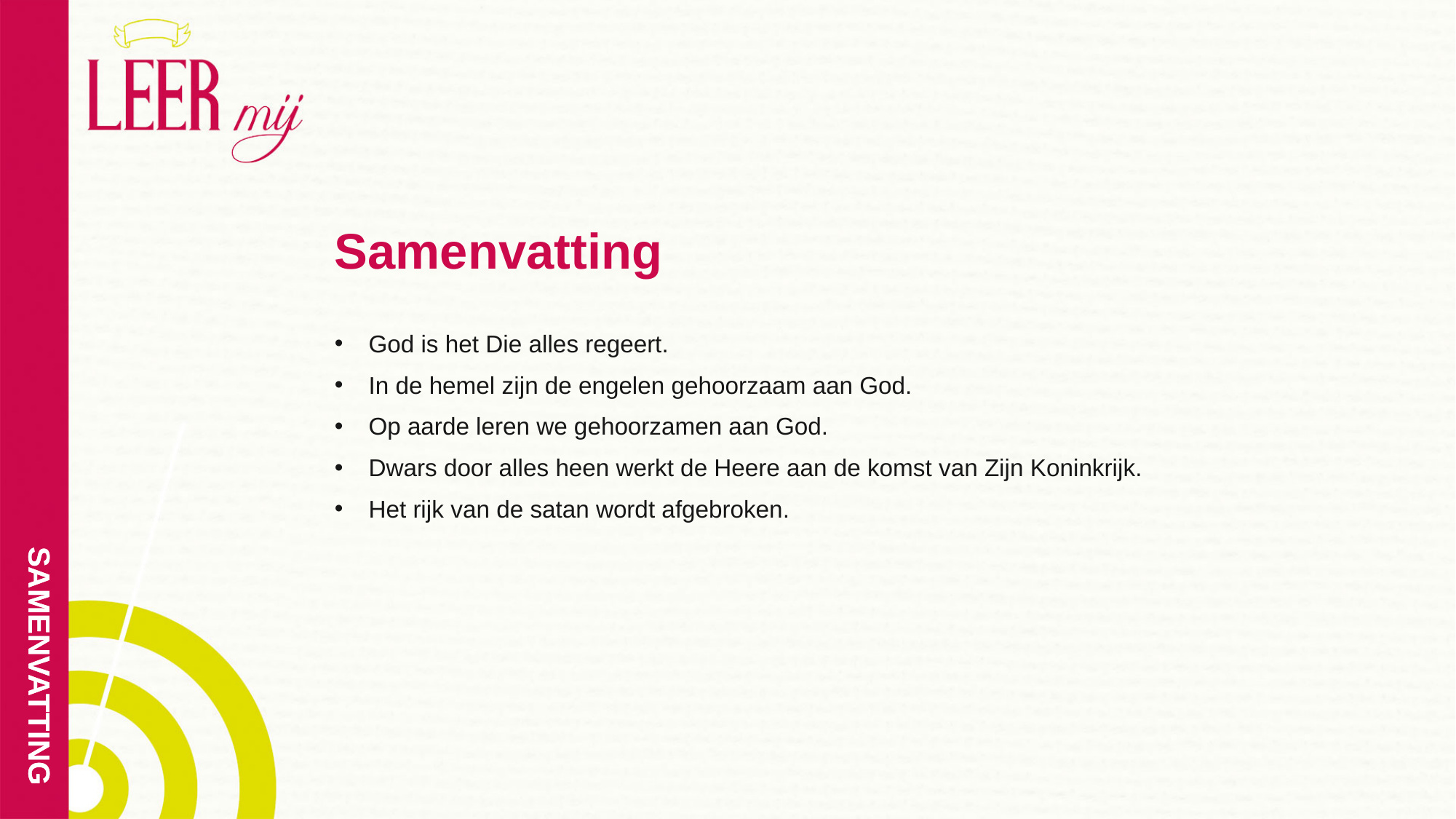

# Samenvatting
God is het Die alles regeert.
In de hemel zijn de engelen gehoorzaam aan God.
Op aarde leren we gehoorzamen aan God.
Dwars door alles heen werkt de Heere aan de komst van Zijn Koninkrijk.
Het rijk van de satan wordt afgebroken.